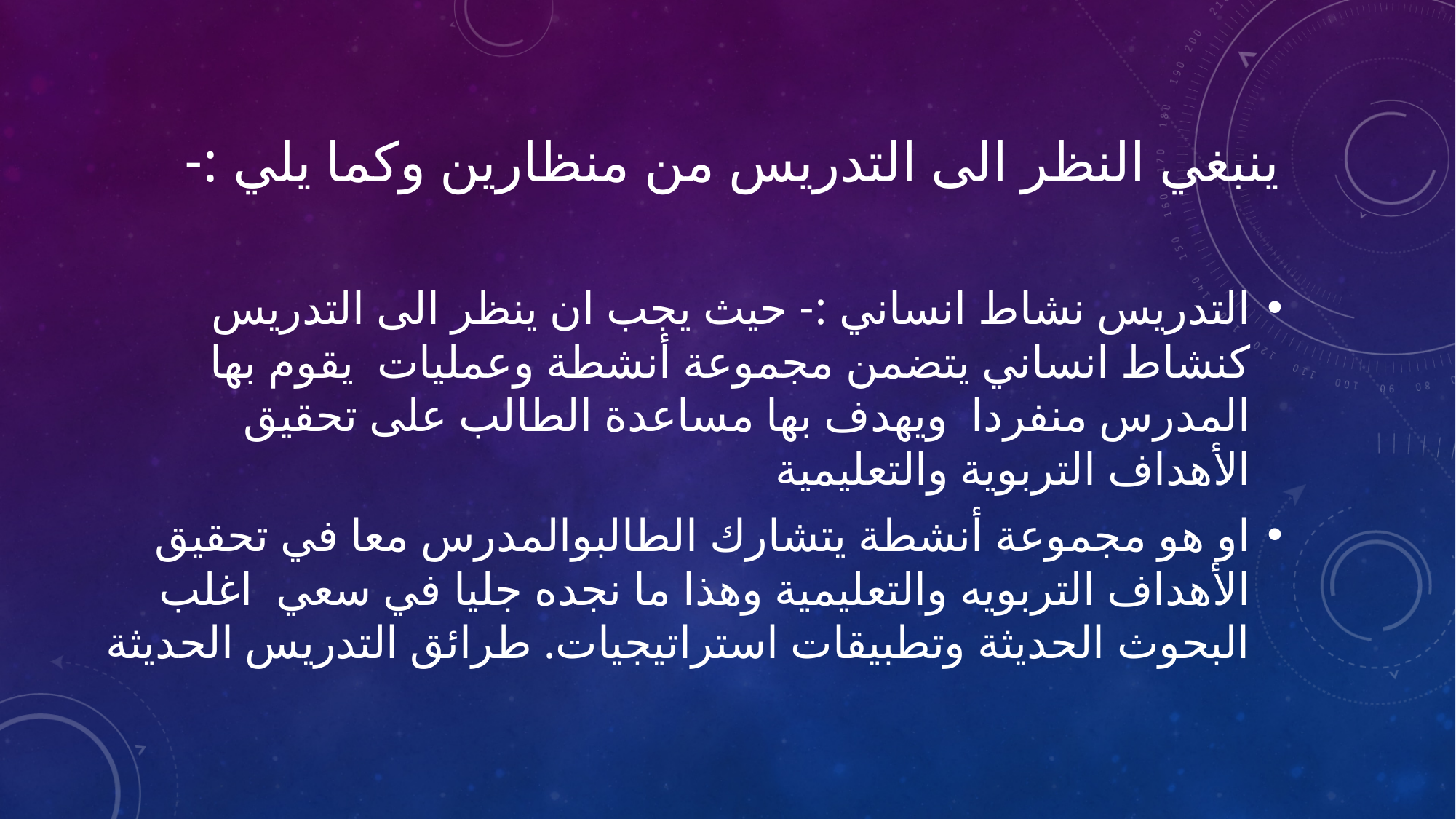

# ينبغي النظر الى التدريس من منظارين وكما يلي :-
التدريس نشاط انساني :- حيث يجب ان ينظر الى التدريس كنشاط انساني يتضمن مجموعة أنشطة وعمليات  يقوم بها المدرس منفردا  ويهدف بها مساعدة الطالب على تحقيق الأهداف التربوية والتعليمية
او هو مجموعة أنشطة يتشارك الطالبوالمدرس معا في تحقيق الأهداف التربويه والتعليمية وهذا ما نجده جليا في سعي  اغلب البحوث الحديثة وتطبيقات استراتيجيات. طرائق التدريس الحديثة